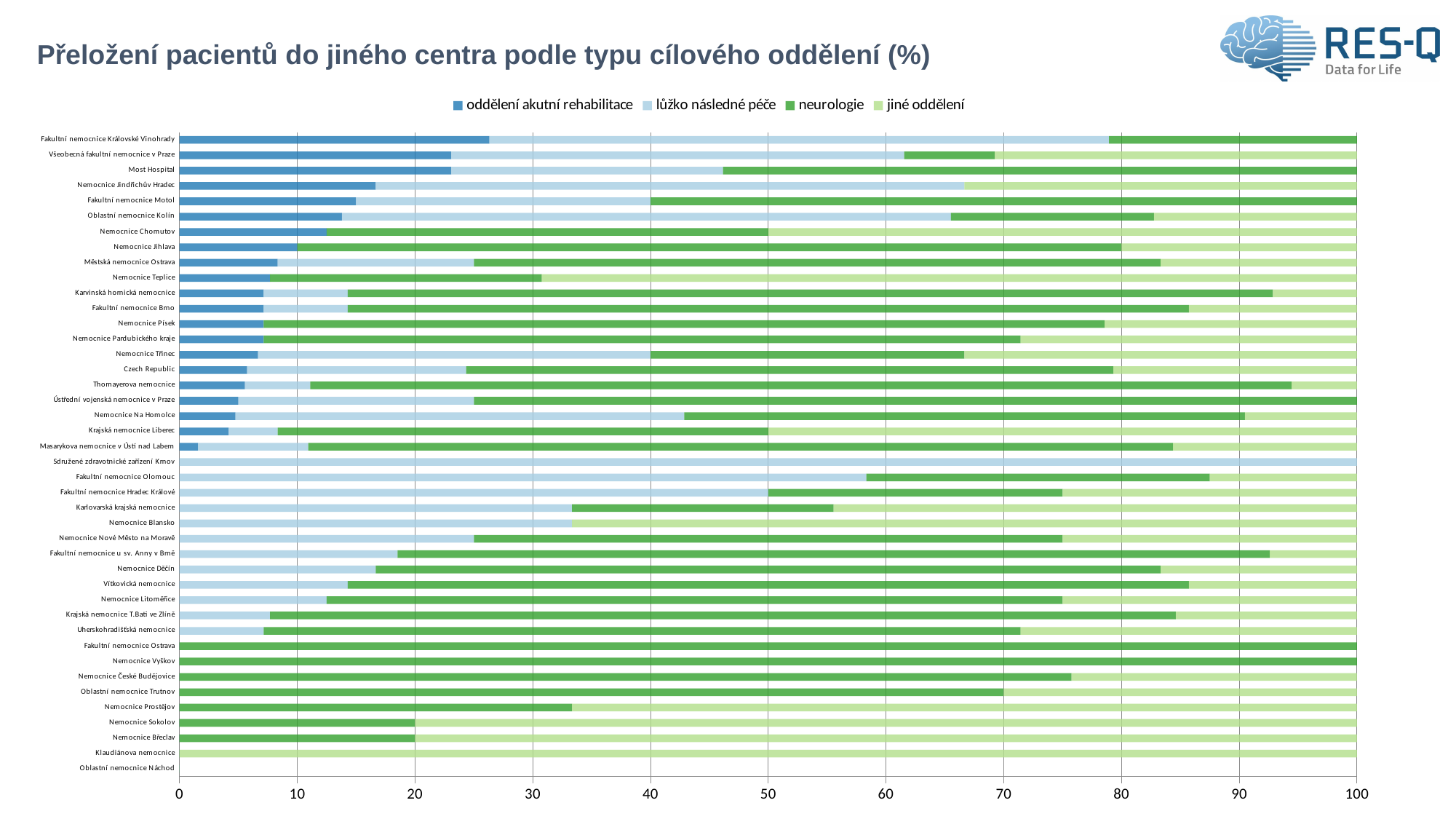

# Přeložení pacientů do jiného centra podle typu cílového oddělení (%)

### Chart

| Category | oddělení akutní rehabilitace | lůžko následné péče | neurologie | jiné oddělení |
|---|---|---|---|---|
| Oblastní nemocnice Náchod | 0.0 | 0.0 | 0.0 | 0.0 |
| Klaudiánova nemocnice | 0.0 | 0.0 | 0.0 | 100.0 |
| Nemocnice Břeclav | 0.0 | 0.0 | 20.0 | 80.0 |
| Nemocnice Sokolov | 0.0 | 0.0 | 20.0 | 80.0 |
| Nemocnice Prostějov | 0.0 | 0.0 | 33.333333 | 66.666667 |
| Oblastní nemocnice Trutnov | 0.0 | 0.0 | 70.0 | 30.0 |
| Nemocnice České Budějovice | 0.0 | 0.0 | 75.757576 | 24.242424 |
| Nemocnice Vyškov | 0.0 | 0.0 | 100.0 | 0.0 |
| Fakultní nemocnice Ostrava | 0.0 | 0.0 | 100.0 | 0.0 |
| Uherskohradišťská nemocnice | 0.0 | 7.142857 | 64.285714 | 28.571429 |
| Krajská nemocnice T.Bati ve Zlíně | 0.0 | 7.692308 | 76.923077 | 15.384615 |
| Nemocnice Litoměřice | 0.0 | 12.5 | 62.5 | 25.0 |
| Vítkovická nemocnice | 0.0 | 14.285714 | 71.428571 | 14.285714 |
| Nemocnice Děčín | 0.0 | 16.666667 | 66.666667 | 16.666667 |
| Fakultní nemocnice u sv. Anny v Brně | 0.0 | 18.518519 | 74.074074 | 7.407407 |
| Nemocnice Nové Město na Moravě | 0.0 | 25.0 | 50.0 | 25.0 |
| Nemocnice Blansko | 0.0 | 33.333333 | 0.0 | 66.666667 |
| Karlovarská krajská nemocnice | 0.0 | 33.333333 | 22.222222 | 44.444444 |
| Fakultní nemocnice Hradec Králové | 0.0 | 50.0 | 25.0 | 25.0 |
| Fakultní nemocnice Olomouc | 0.0 | 58.333333 | 29.166667 | 12.5 |
| Sdružené zdravotnické zařízení Krnov | 0.0 | 100.0 | 0.0 | 0.0 |
| Masarykova nemocnice v Ústí nad Labem | 1.5625 | 9.375 | 73.4375 | 15.625 |
| Krajská nemocnice Liberec | 4.166667 | 4.166667 | 41.666667 | 50.0 |
| Nemocnice Na Homolce | 4.761905 | 38.095238 | 47.619048 | 9.52381 |
| Ústřední vojenská nemocnice v Praze | 5.0 | 20.0 | 75.0 | 0.0 |
| Thomayerova nemocnice | 5.555556 | 5.555556 | 83.333333 | 5.555556 |
| Czech Republic | 5.73913 | 18.608696 | 54.956522 | 20.695652 |
| Nemocnice Třinec | 6.666667 | 33.333333 | 26.666667 | 33.333333 |
| Nemocnice Pardubického kraje | 7.142857 | 0.0 | 64.285714 | 28.571429 |
| Nemocnice Písek | 7.142857 | 0.0 | 71.428571 | 21.428571 |
| Fakultní nemocnice Brno | 7.142857 | 7.142857 | 71.428571 | 14.285714 |
| Karvinská hornická nemocnice | 7.142857 | 7.142857 | 78.571429 | 7.142857 |
| Nemocnice Teplice | 7.692308 | 0.0 | 23.076923 | 69.230769 |
| Městská nemocnice Ostrava | 8.333333 | 16.666667 | 58.333333 | 16.666667 |
| Nemocnice Jihlava | 10.0 | 0.0 | 70.0 | 20.0 |
| Nemocnice Chomutov | 12.5 | 0.0 | 37.5 | 50.0 |
| Oblastní nemocnice Kolín | 13.793103 | 51.724138 | 17.241379 | 17.241379 |
| Fakultní nemocnice Motol | 15.0 | 25.0 | 60.0 | 0.0 |
| Nemocnice Jindřichův Hradec | 16.666667 | 50.0 | 0.0 | 33.333333 |
| Most Hospital | 23.076923 | 23.076923 | 53.846154 | 0.0 |
| Všeobecná fakultní nemocnice v Praze | 23.076923 | 38.461538 | 7.692308 | 30.769231 |
| Fakultní nemocnice Královské Vinohrady | 26.315789 | 52.631579 | 21.052632 | 0.0 |